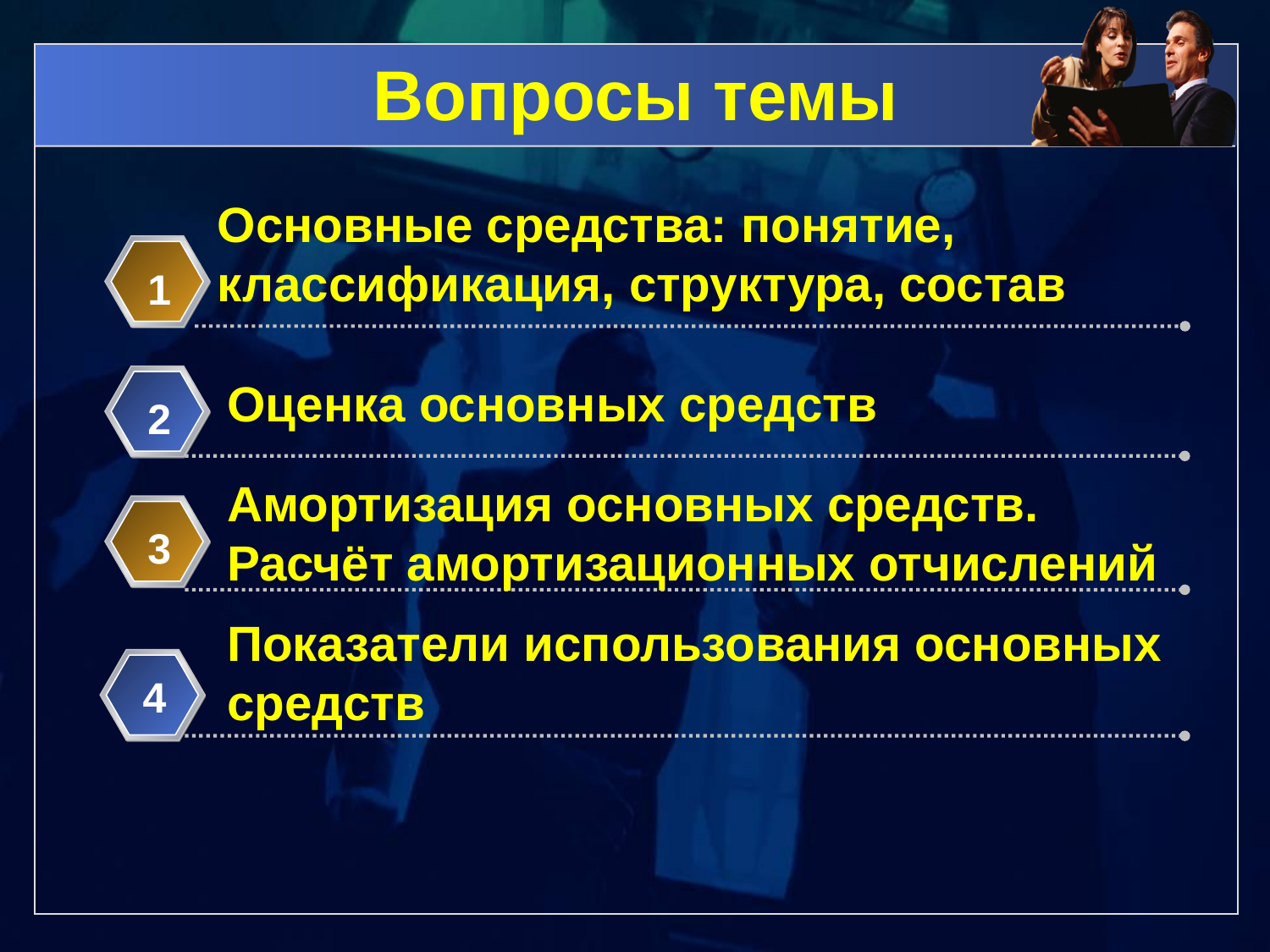

# Вопросы темы
Основные средства: понятие, классификация, структура, состав

1

Оценка основных средств
2

Амортизация основных средств. Расчёт амортизационных отчислений

3

Показатели использования основных средств

4